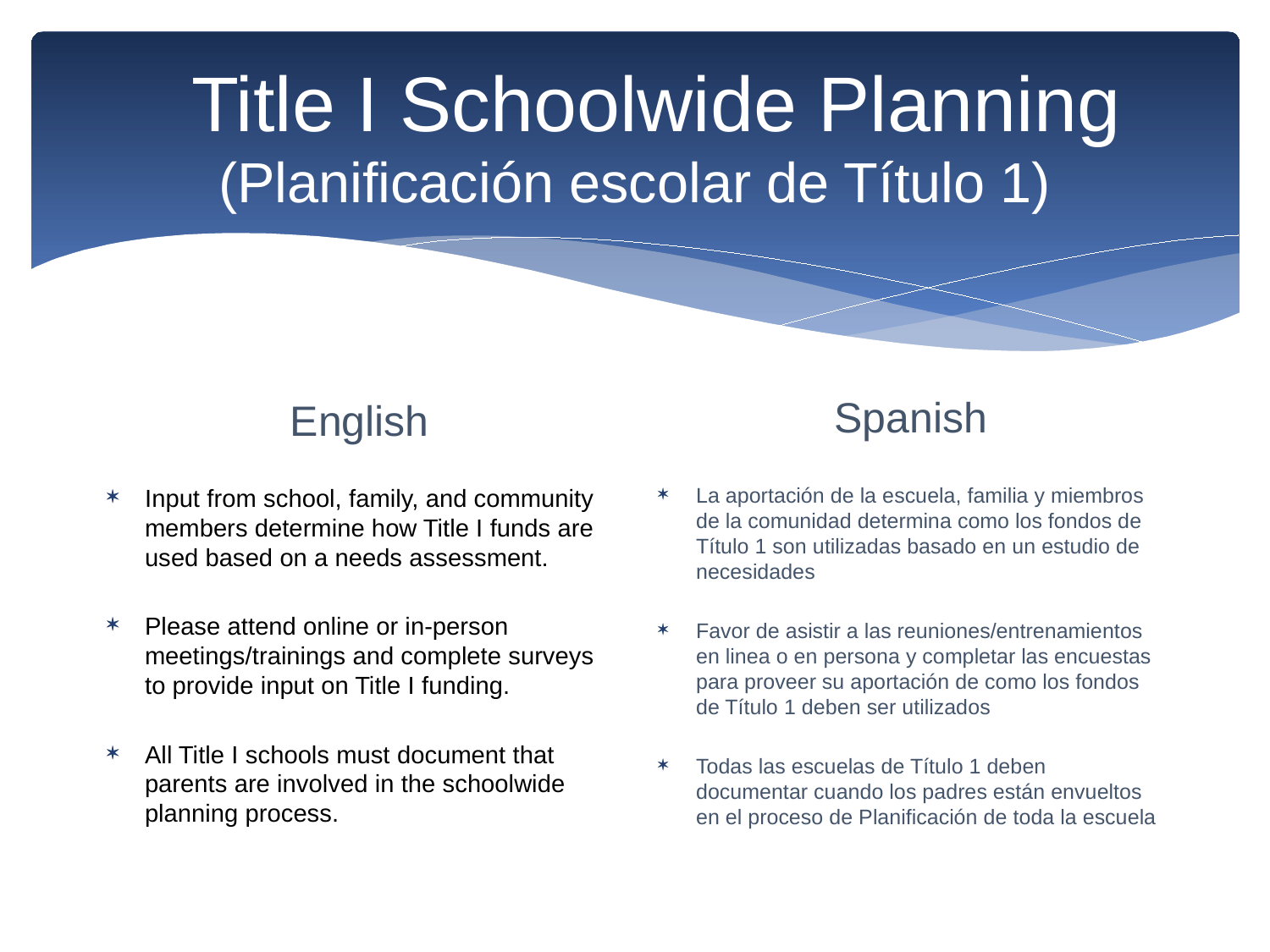

# Title I Schoolwide Planning (Planificación escolar de Título 1)
Spanish
English
Input from school, family, and community members determine how Title I funds are used based on a needs assessment.

Please attend online or in-person meetings/trainings and complete surveys to provide input on Title I funding.

All Title I schools must document that parents are involved in the schoolwide planning process.

La aportación de la escuela, familia y miembros de la comunidad determina como los fondos de Título 1 son utilizadas basado en un estudio de necesidades

Favor de asistir a las reuniones/entrenamientos en linea o en persona y completar las encuestas para proveer su aportación de como los fondos de Título 1 deben ser utilizados

Todas las escuelas de Título 1 deben documentar cuando los padres están envueltos en el proceso de Planificación de toda la escuela